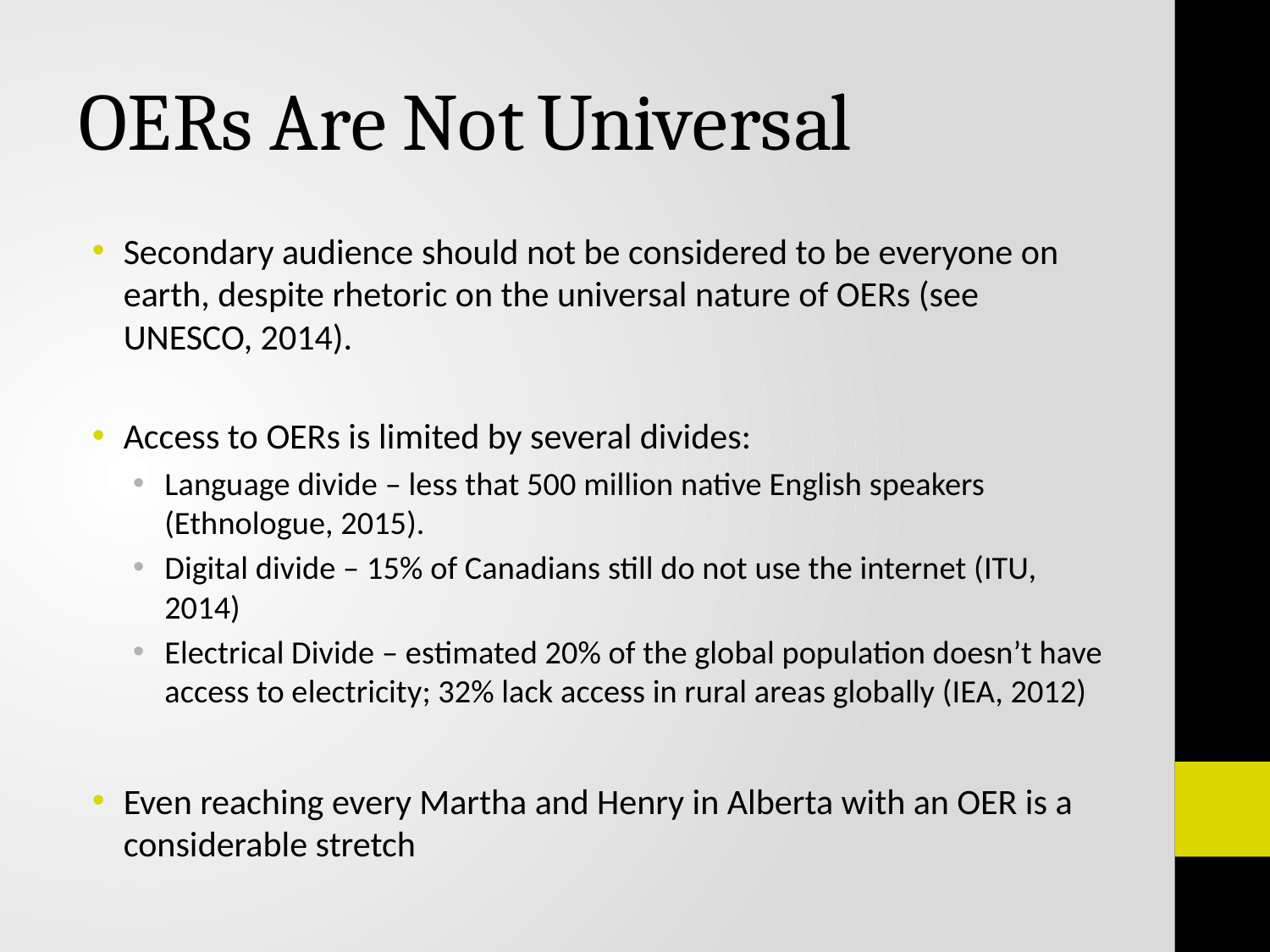

# OERs Are Not Universal
Secondary audience should not be considered to be everyone on earth, despite rhetoric on the universal nature of OERs (see UNESCO, 2014).

Access to OERs is limited by several divides:
Language divide – less that 500 million native English speakers (Ethnologue, 2015).
Digital divide – 15% of Canadians still do not use the internet (ITU, 2014)
Electrical Divide – estimated 20% of the global population doesn’t have access to electricity; 32% lack access in rural areas globally (IEA, 2012)

Even reaching every Martha and Henry in Alberta with an OER is a considerable stretch